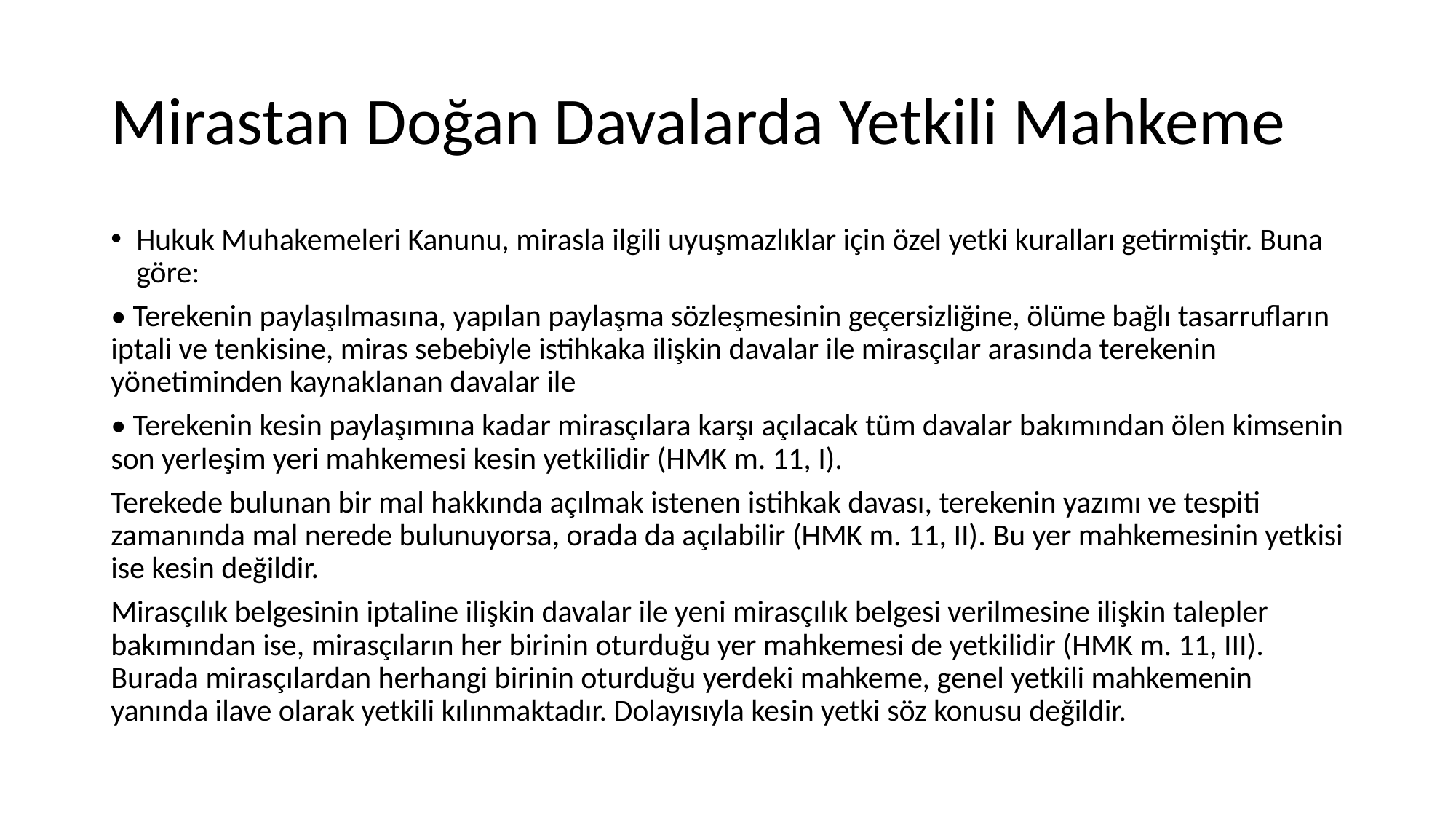

# Mirastan Doğan Davalarda Yetkili Mahkeme
Hukuk Muhakemeleri Kanunu, mirasla ilgili uyuşmazlıklar için özel yetki kuralları getirmiştir. Buna göre:
• Terekenin paylaşılmasına, yapılan paylaşma sözleşmesinin geçersizliğine, ölüme bağlı tasarruf­ların iptali ve tenkisine, miras sebebiyle istihkaka ilişkin davalar ile mirasçılar arasında terekenin yönetiminden kaynaklanan davalar ile
• Terekenin kesin paylaşımına kadar mirasçılara karşı açılacak tüm davalar bakımından ölen kimsenin son yerleşim yeri mahkemesi kesin yetkilidir (HMK m. 11, I).
Terekede bulunan bir mal hakkında açılmak istenen istihkak davası, terekenin yazımı ve tespiti zamanında mal nerede bulunuyorsa, orada da açılabilir (HMK m. 11, II). Bu yer mahkemesinin yetkisi ise kesin değildir.
Mirasçılık belgesinin iptaline ilişkin davalar ile yeni mirasçılık belgesi verilmesine ilişkin talepler bakımından ise, mirasçıların her birinin oturduğu yer mahkemesi de yetkilidir (HMK m. 11, III). Burada mirasçılardan herhangi birinin oturduğu yerdeki mahkeme, genel yetkili mahkemenin yanında ilave olarak yetkili kılınmaktadır. Dolayısıyla kesin yetki söz konusu değildir.